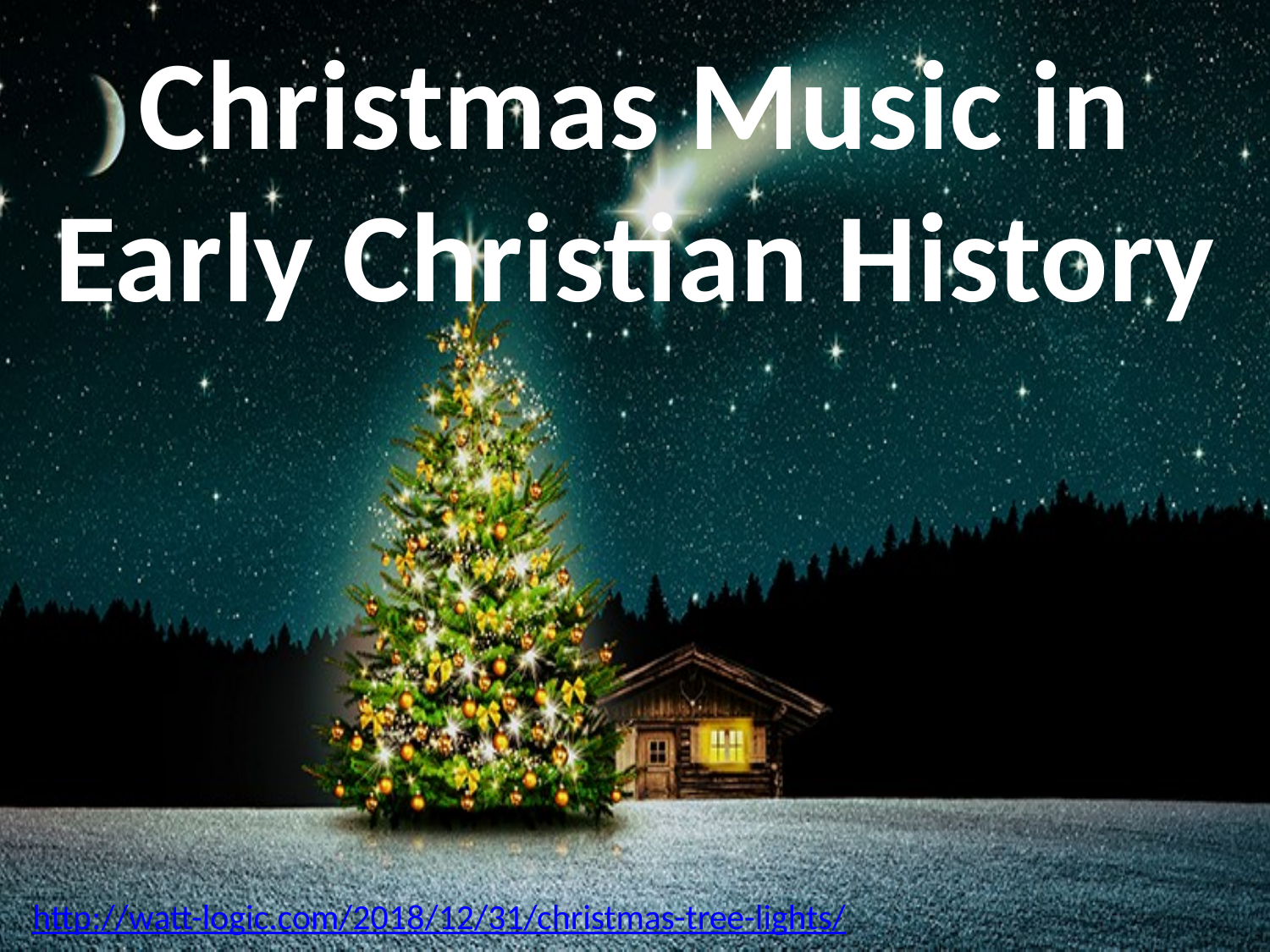

# Christmas Music in Early Christian History
http://watt-logic.com/2018/12/31/christmas-tree-lights/